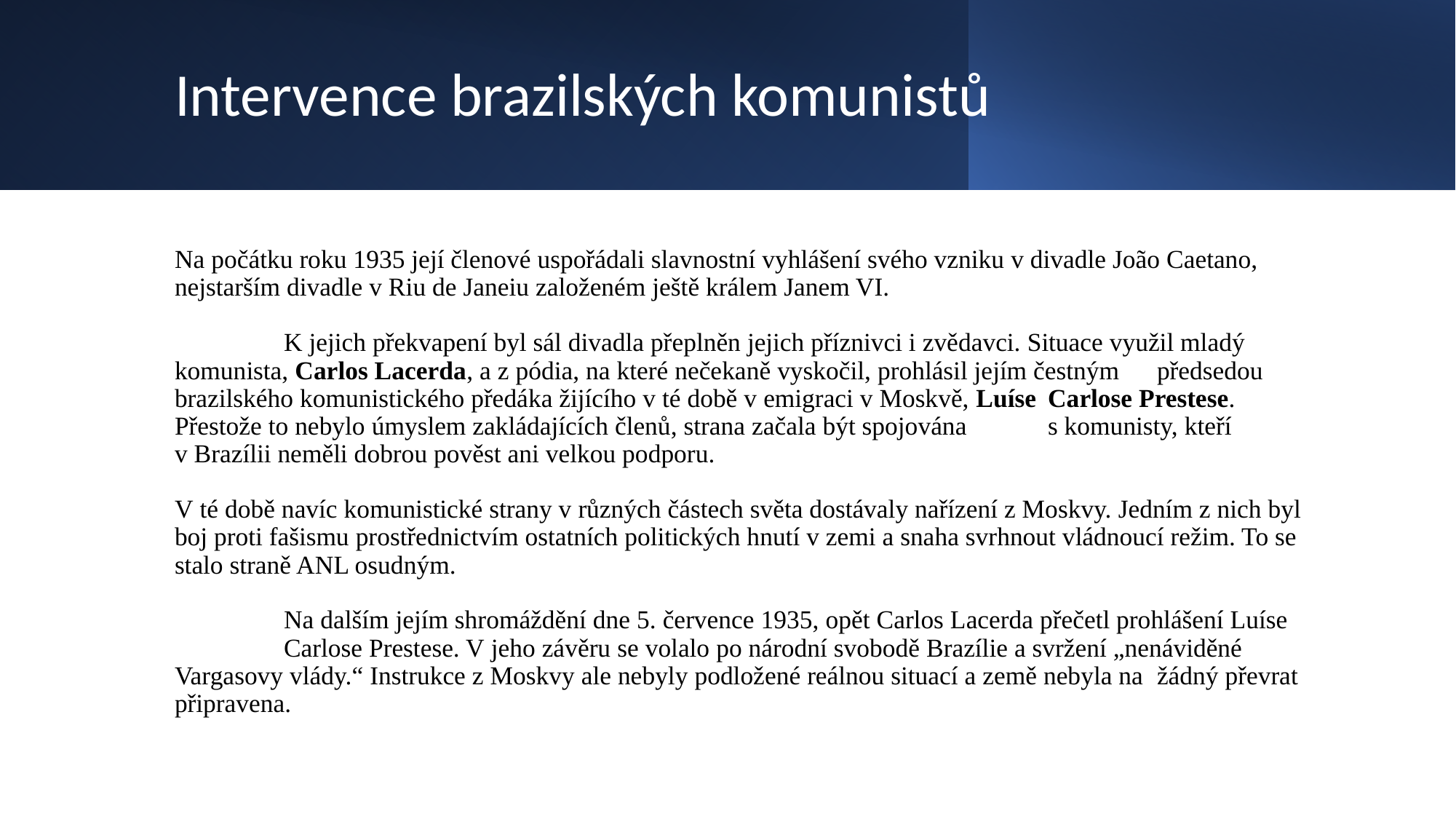

# Intervence brazilských komunistů
Na počátku roku 1935 její členové uspořádali slavnostní vyhlášení svého vzniku v divadle João Caetano, nejstarším divadle v Riu de Janeiu založeném ještě králem Janem VI.
	K jejich překvapení byl sál divadla přeplněn jejich příznivci i zvědavci. Situace využil mladý 	komunista, Carlos Lacerda, a z pódia, na které nečekaně vyskočil, prohlásil jejím čestným 	předsedou brazilského komunistického předáka žijícího v té době v emigraci v Moskvě, Luíse 	Carlose Prestese. Přestože to nebylo úmyslem zakládajících členů, strana začala být spojována 	s komunisty, kteří v Brazílii neměli dobrou pověst ani velkou podporu.
V té době navíc komunistické strany v různých částech světa dostávaly nařízení z Moskvy. Jedním z nich byl boj proti fašismu prostřednictvím ostatních politických hnutí v zemi a snaha svrhnout vládnoucí režim. To se stalo straně ANL osudným.
	Na dalším jejím shromáždění dne 5. července 1935, opět Carlos Lacerda přečetl prohlášení Luíse 	Carlose Prestese. V jeho závěru se volalo po národní svobodě Brazílie a svržení „nenáviděné 	Vargasovy vlády.“ Instrukce z Moskvy ale nebyly podložené reálnou situací a země nebyla na 	žádný převrat připravena.